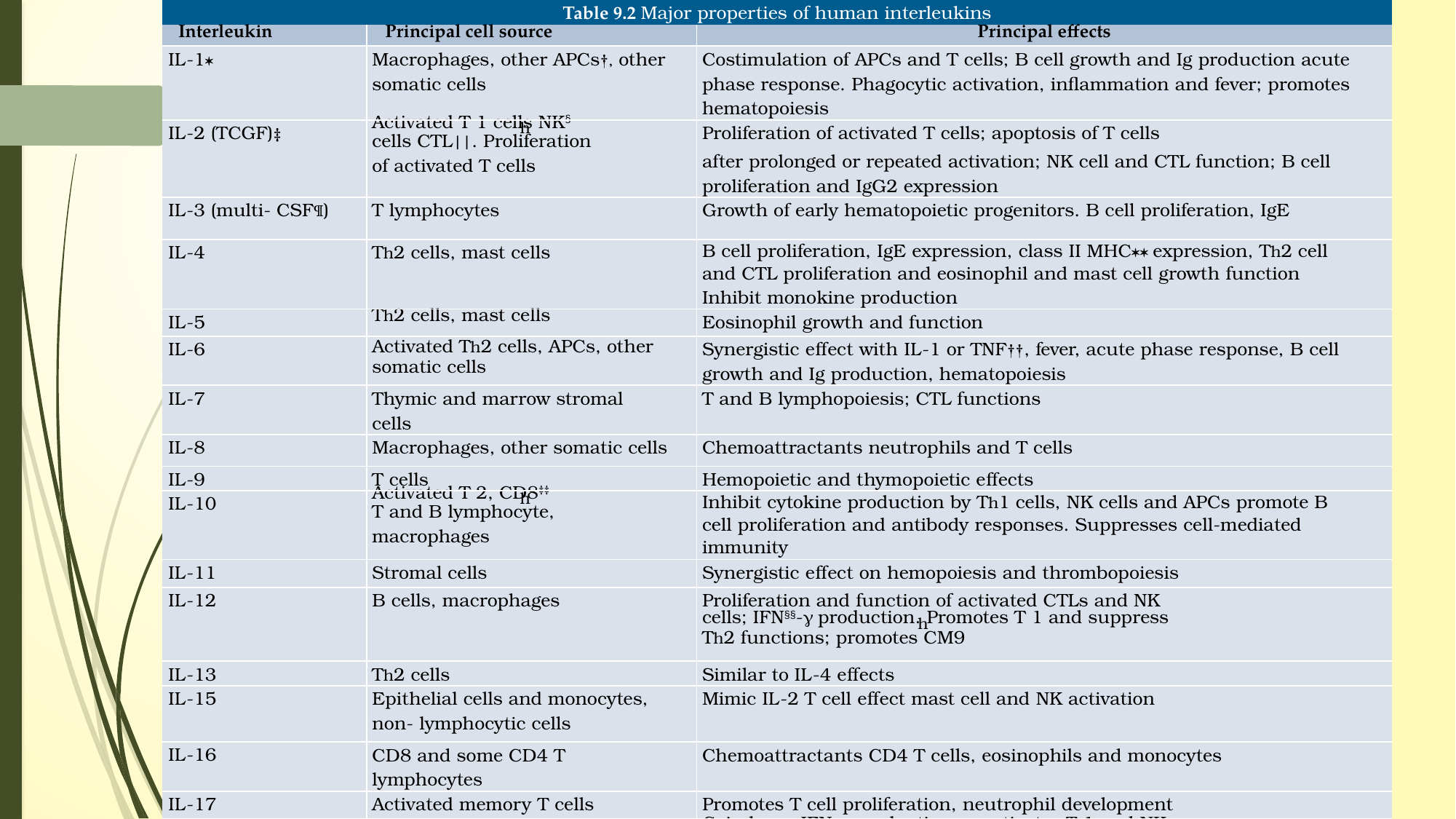

| Table 9.2 Major properties of human interleukins |  |  |
| --- | --- | --- |
| Interleukin | Principal cell source | Principal effects |
| IL-1∗ | Macrophages, other APCs†, other somatic cells | Costimulation of APCs and T cells; B cell growth and Ig production acute phase response. Phagocytic activation, inflammation and fever; promotes hematopoiesis |
| IL-2 (TCGF)‡ | Activated T 1 cells NK§ h cells CTL||. Proliferation of activated T cells | Proliferation of activated T cells; apoptosis of T cells after prolonged or repeated activation; NK cell and CTL function; B cell proliferation and IgG2 expression |
| IL-3 (multi- CSF¶) | T lymphocytes | Growth of early hematopoietic progenitors. B cell proliferation, IgE |
| IL-4 | Th2 cells, mast cells | B cell proliferation, IgE expression, class II MHC∗∗ expression, Th2 cell and CTL proliferation and eosinophil and mast cell growth function Inhibit monokine production |
| IL-5 | Th2 cells, mast cells | Eosinophil growth and function |
| IL-6 | Activated Th2 cells, APCs, other somatic cells | Synergistic effect with IL-1 or TNF††, fever, acute phase response, B cell growth and Ig production, hematopoiesis |
| IL-7 | Thymic and marrow stromal cells | T and B lymphopoiesis; CTL functions |
| IL-8 | Macrophages, other somatic cells | Chemoattractants neutrophils and T cells |
| IL-9 | T cells | Hemopoietic and thymopoietic effects |
| IL-10 | Activated T 2, CD8‡‡ h T and B lymphocyte, macrophages | Inhibit cytokine production by Th1 cells, NK cells and APCs promote B cell proliferation and antibody responses. Suppresses cell-mediated immunity |
| IL-11 | Stromal cells | Synergistic effect on hemopoiesis and thrombopoiesis |
| IL-12 | B cells, macrophages | Proliferation and function of activated CTLs and NK cells; IFN§§-γ production. Promotes T 1 and suppress h Th2 functions; promotes CM9 |
| IL-13 | Th2 cells | Similar to IL-4 effects |
| IL-15 | Epithelial cells and monocytes, non- lymphocytic cells | Mimic IL-2 T cell effect mast cell and NK activation |
| IL-16 | CD8 and some CD4 T lymphocytes | Chemoattractants CD4 T cells, eosinophils and monocytes |
| IL-17 | Activated memory T cells | Promotes T cell proliferation, neutrophil development |
| IL-18 | Macrophages, keratinocytes | Coinduces IFN-γ production, coactivates T 1 and NK h cell development |
#